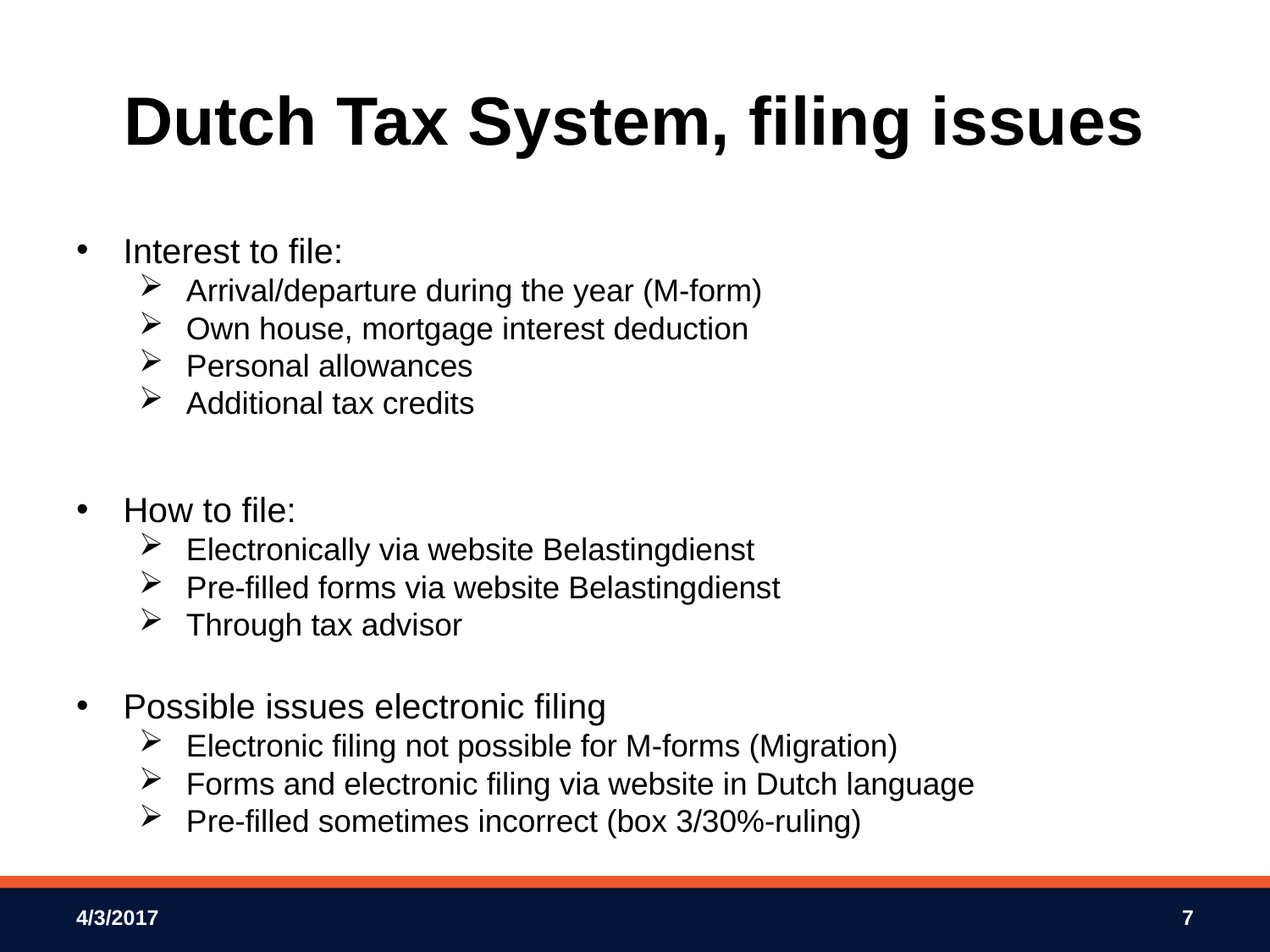

# Dutch Tax System, filing issues
Interest to file:
Arrival/departure during the year (M-form)
Own house, mortgage interest deduction
Personal allowances
Additional tax credits

How to file:
Electronically via website Belastingdienst
Pre-filled forms via website Belastingdienst
Through tax advisor

Possible issues electronic filing
Electronic filing not possible for M-forms (Migration)
Forms and electronic filing via website in Dutch language
Pre-filled sometimes incorrect (box 3/30%-ruling)
4/3/2017
7